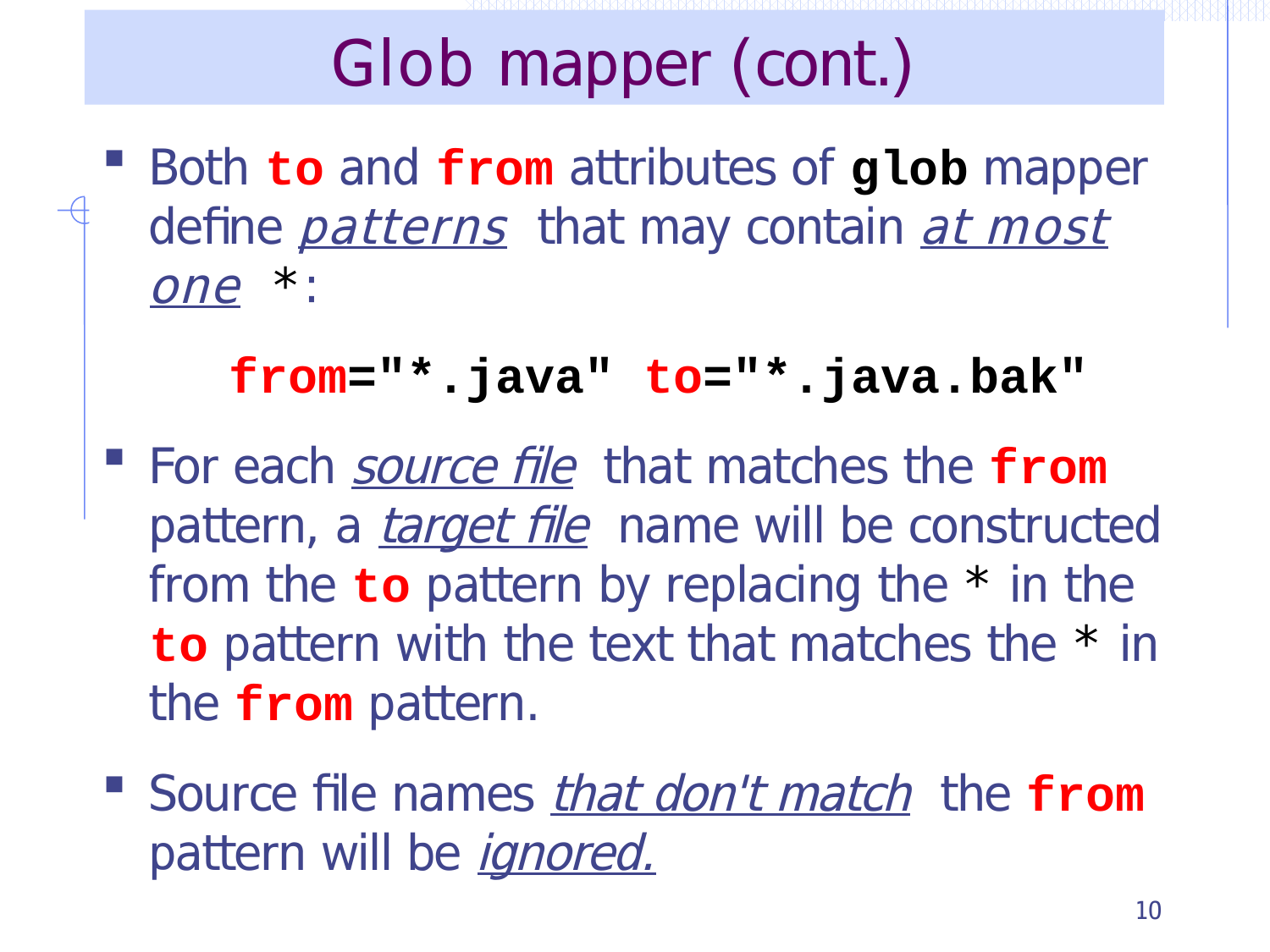

# Glob mapper (cont.)
Both to and from attributes of glob mapper define patterns  that may contain at most one  *:
from="*.java" to="*.java.bak"
For each source file  that matches the from pattern, a target file  name will be constructed from the to pattern by replacing the * in the to pattern with the text that matches the * in the from pattern.
Source file names that don't match  the from pattern will be ignored.
10